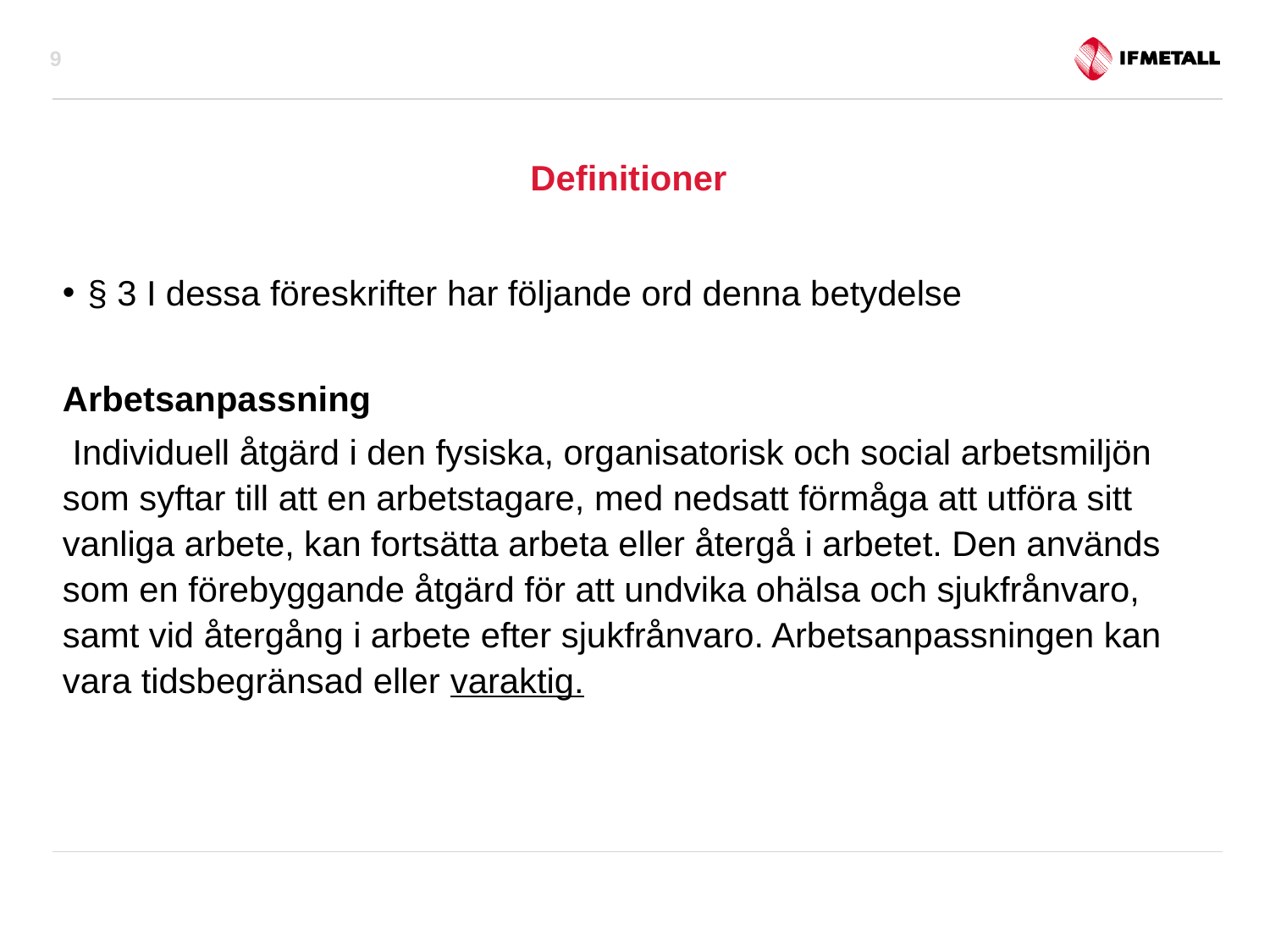

9
# Definitioner
§ 3 I dessa föreskrifter har följande ord denna betydelse

Arbetsanpassning
 Individuell åtgärd i den fysiska, organisatorisk och social arbetsmiljön som syftar till att en arbetstagare, med nedsatt förmåga att utföra sitt vanliga arbete, kan fortsätta arbeta eller återgå i arbetet. Den används som en förebyggande åtgärd för att undvika ohälsa och sjukfrånvaro, samt vid återgång i arbete efter sjukfrånvaro. Arbetsanpassningen kan vara tidsbegränsad eller varaktig.